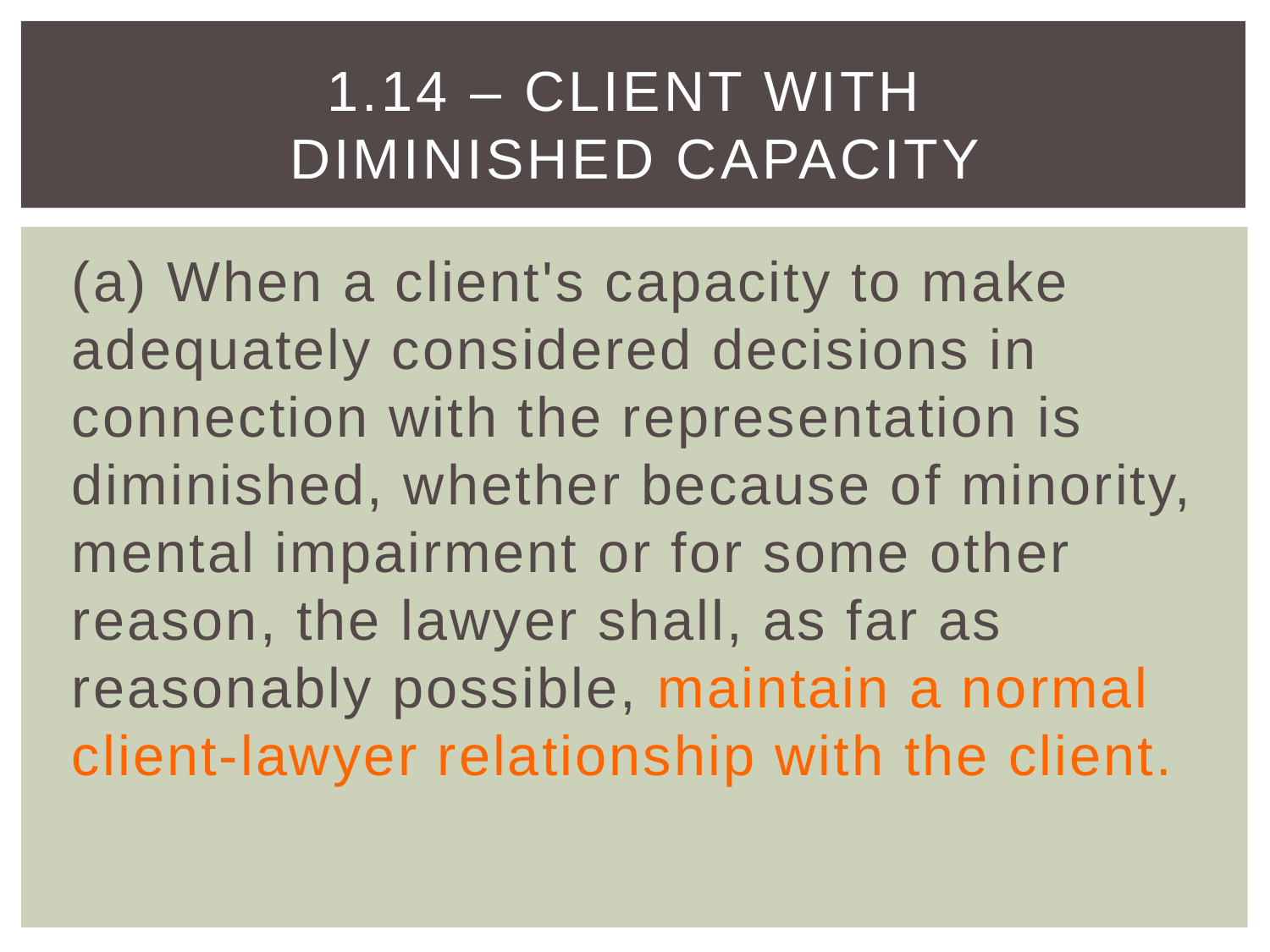

# 1.14 – client with Diminished Capacity
(a) When a client's capacity to make adequately considered decisions in connection with the representation is diminished, whether because of minority, mental impairment or for some other reason, the lawyer shall, as far as reasonably possible, maintain a normal client-lawyer relationship with the client.